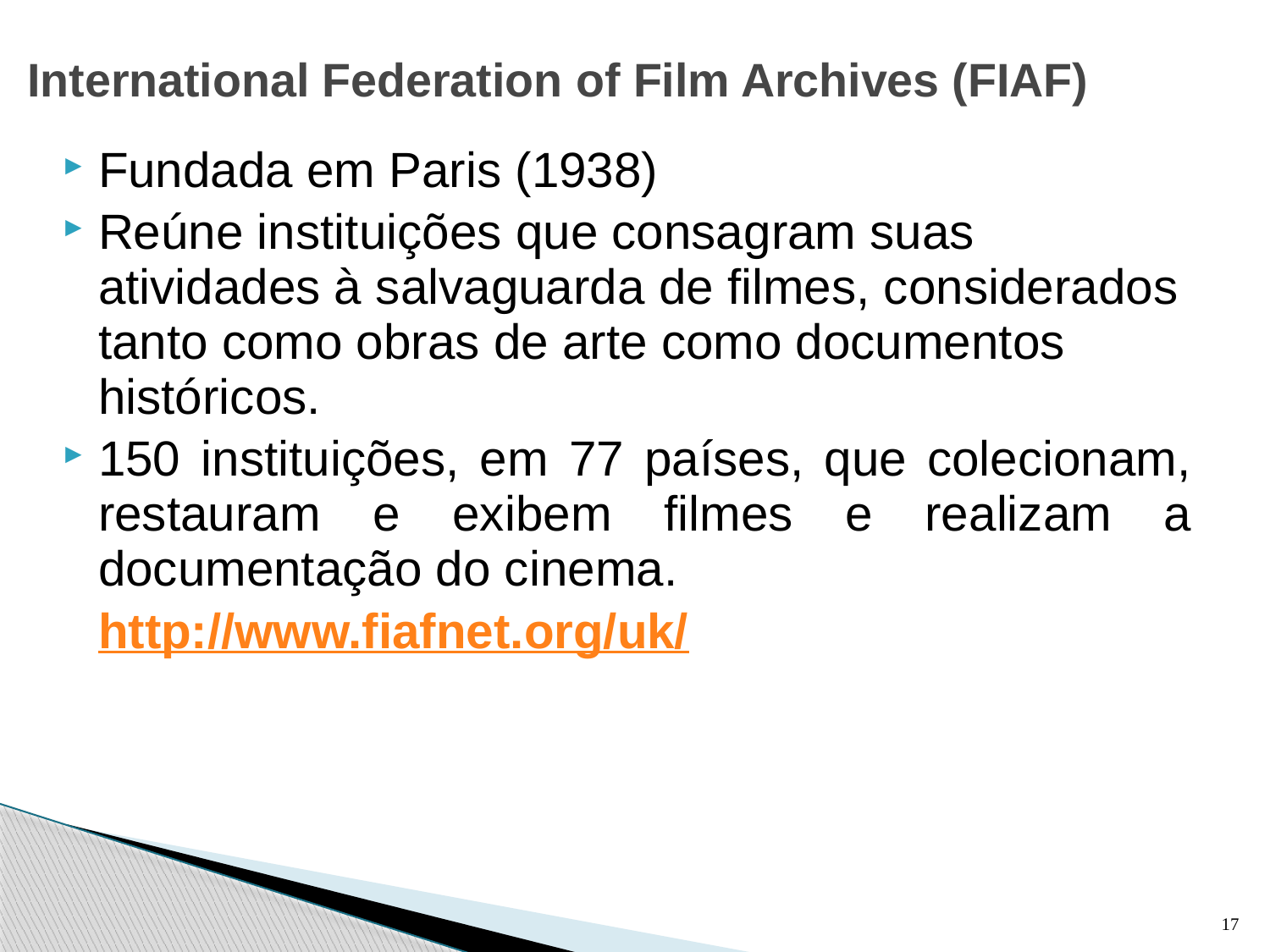

# International Federation of Film Archives (FIAF)
Fundada em Paris (1938)
Reúne instituições que consagram suas atividades à salvaguarda de filmes, considerados tanto como obras de arte como documentos históricos.
150 instituições, em 77 países, que colecionam, restauram e exibem filmes e realizam a documentação do cinema.
	http://www.fiafnet.org/uk/

17